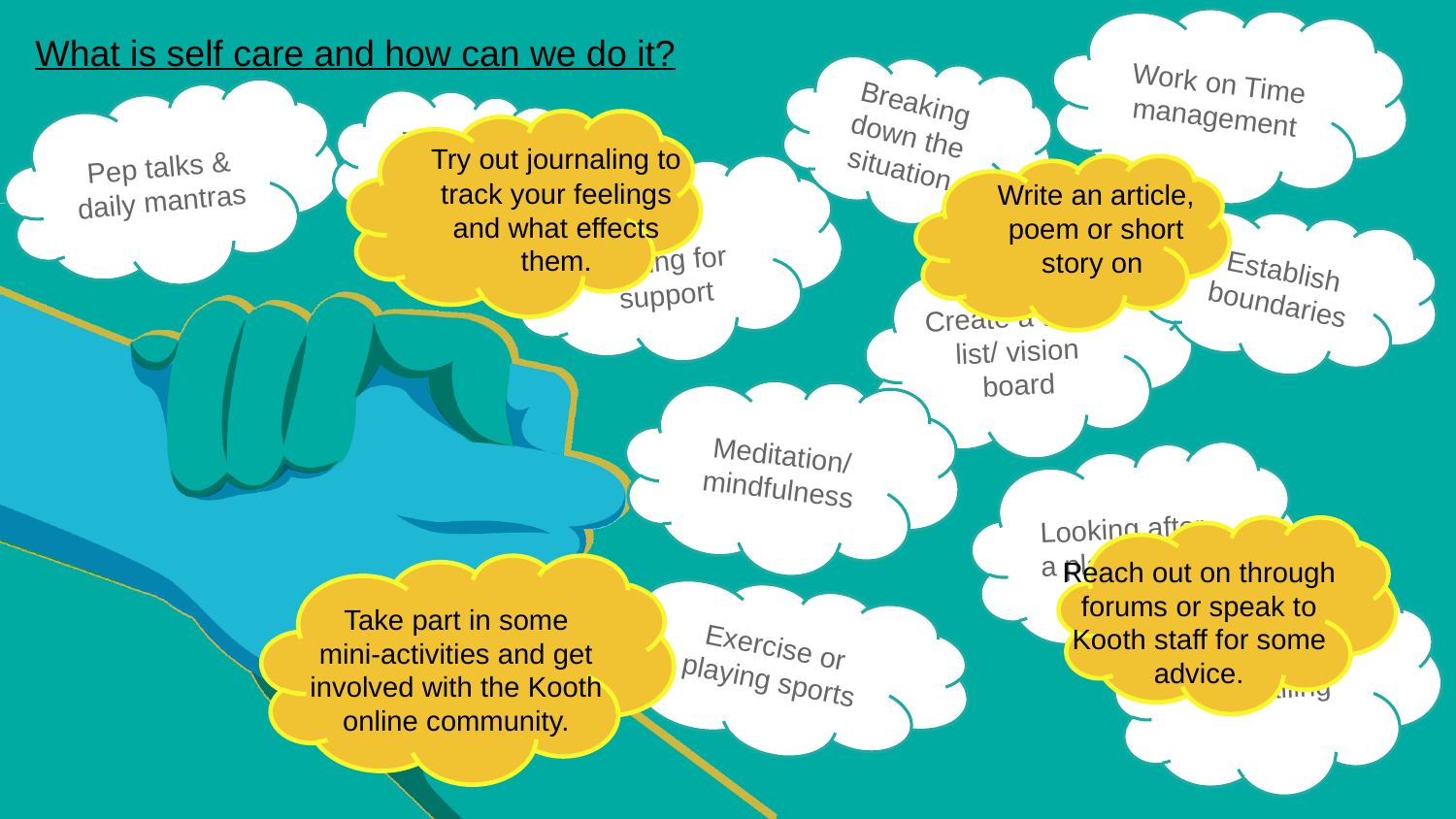

Work on Time management

What is self care and how can we do it?

Breaking down the situation

Pep talks & daily mantras

Taking a bath

Try out journaling to track your feelings and what effects them.

Write an article, poem or short story on

Asking for support

Establish boundaries

Create a to-do list/ vision board

Meditation/mindfulness

Looking after a plant or pet

Reach out on through forums or speak to Kooth staff for some advice.

Exercise or playing sports
Journalling
Take part in some mini-activities and get involved with the Kooth online community.